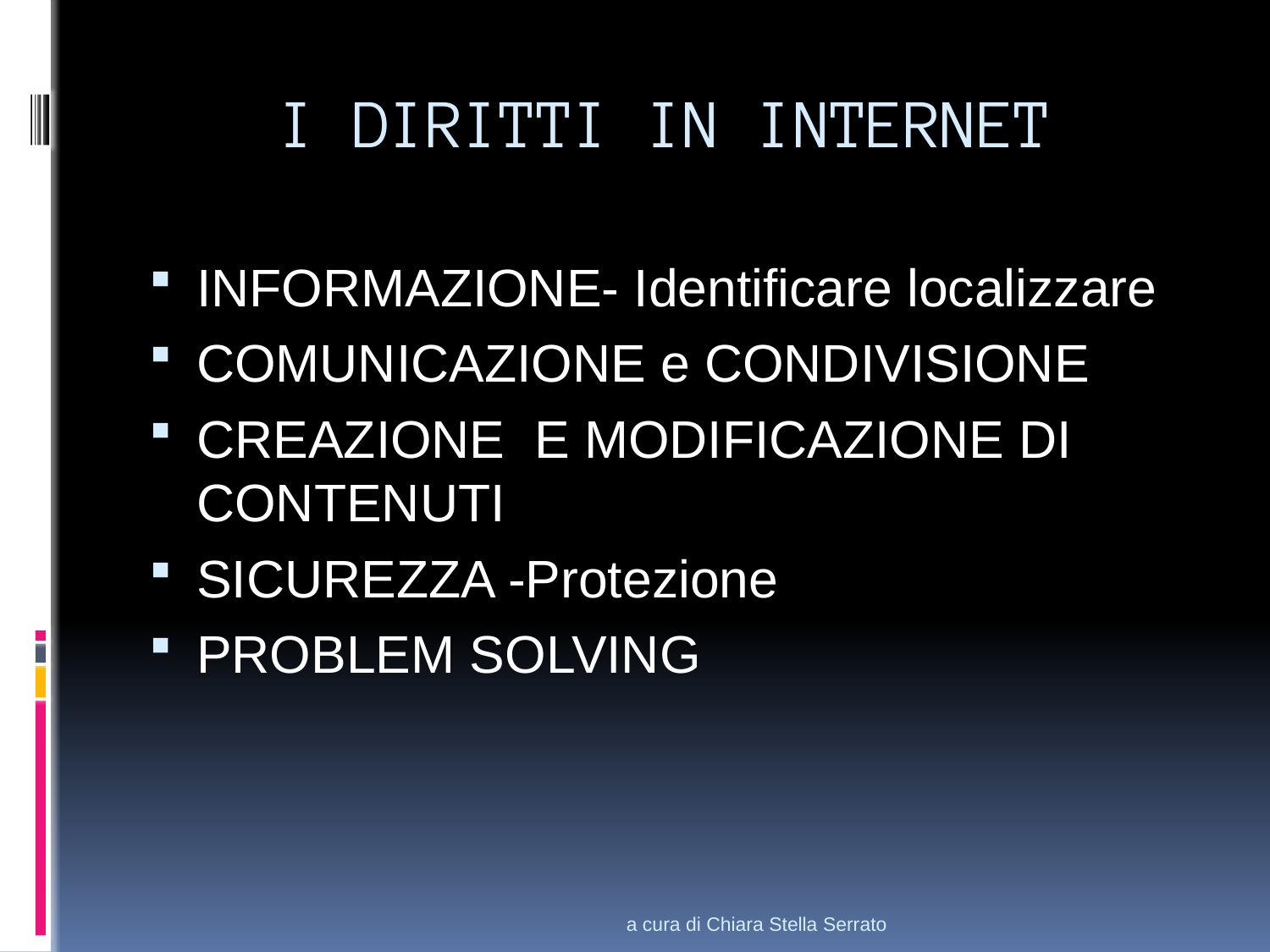

# I DIRITTI IN INTERNET
INFORMAZIONE- Identificare localizzare
COMUNICAZIONE e CONDIVISIONE
CREAZIONE  E MODIFICAZIONE DI CONTENUTI
SICUREZZA -Protezione
PROBLEM SOLVING
a cura di Chiara Stella Serrato